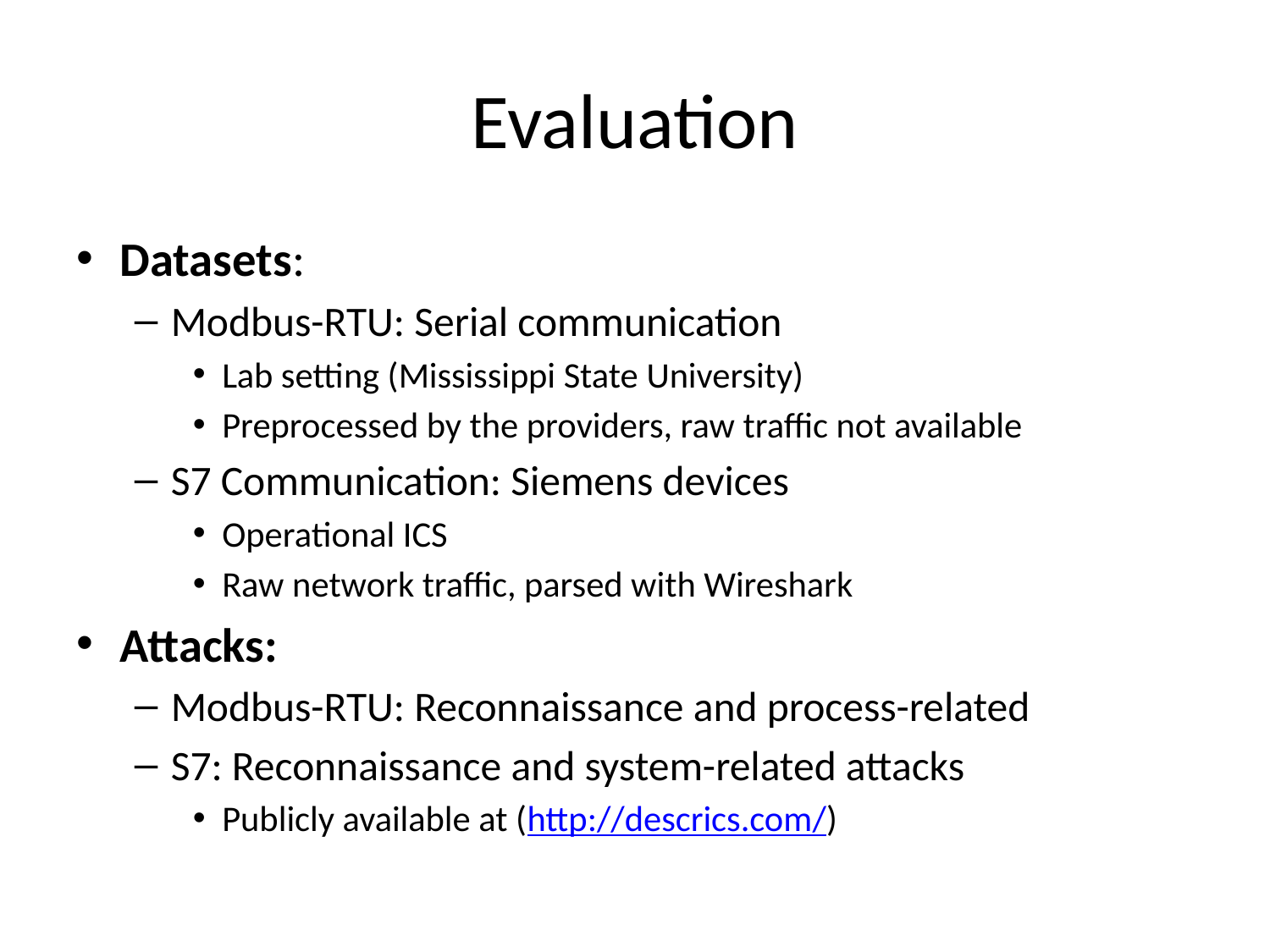

# Evaluation
Datasets:
Modbus-RTU: Serial communication
Lab setting (Mississippi State University)
Preprocessed by the providers, raw traffic not available
S7 Communication: Siemens devices
Operational ICS
Raw network traffic, parsed with Wireshark
Attacks:
Modbus-RTU: Reconnaissance and process-related
S7: Reconnaissance and system-related attacks
Publicly available at (http://descrics.com/)